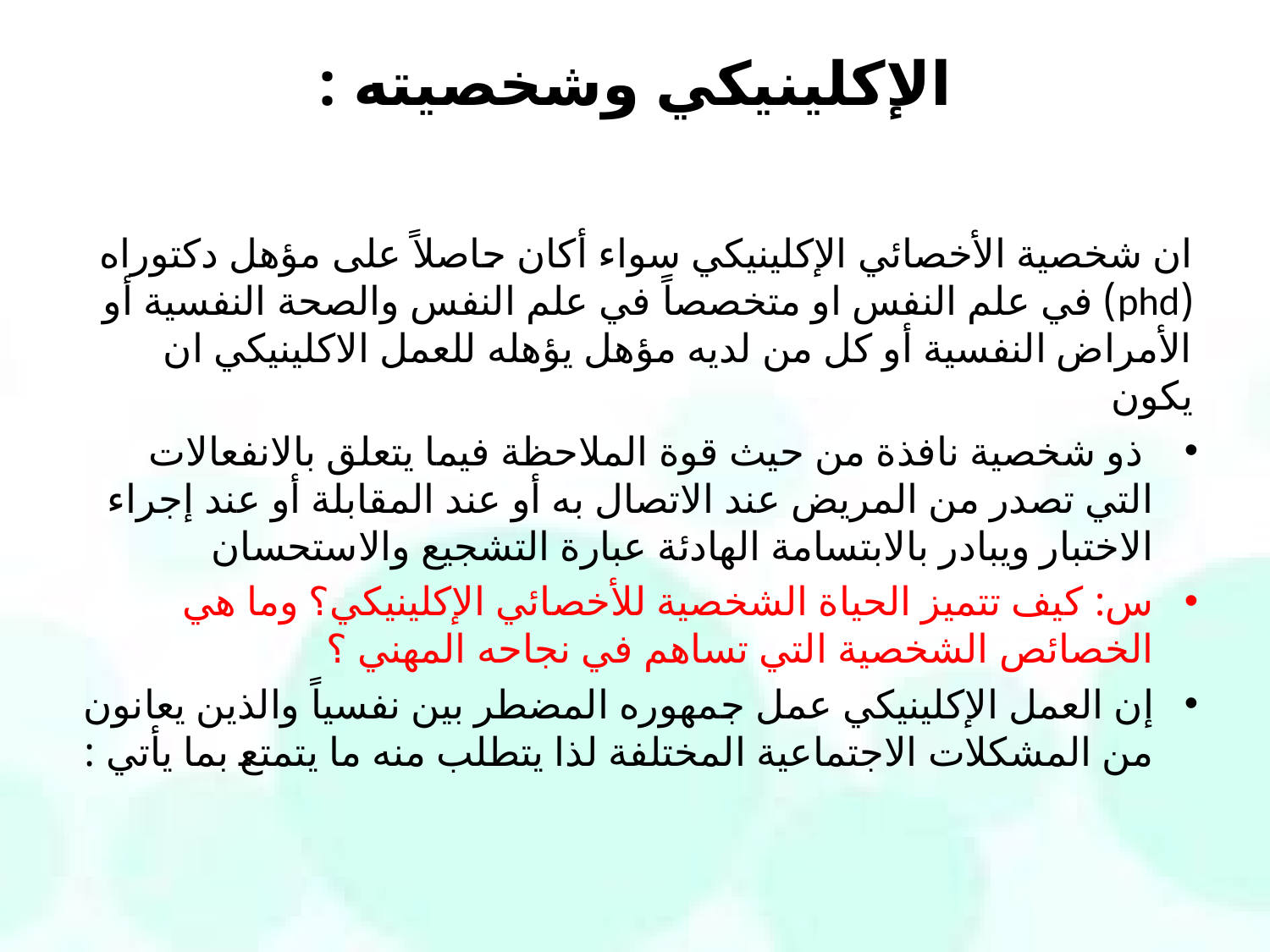

# الإكلينيكي وشخصيته :
ان شخصية الأخصائي الإكلينيكي سواء أكان حاصلاً على مؤهل دكتوراه (phd) في علم النفس او متخصصاً في علم النفس والصحة النفسية أو الأمراض النفسية أو كل من لديه مؤهل يؤهله للعمل الاكلينيكي ان يكون
 ذو شخصية نافذة من حيث قوة الملاحظة فيما يتعلق بالانفعالات التي تصدر من المريض عند الاتصال به أو عند المقابلة أو عند إجراء الاختبار ويبادر بالابتسامة الهادئة عبارة التشجيع والاستحسان
س: كيف تتميز الحياة الشخصية للأخصائي الإكلينيكي؟ وما هي الخصائص الشخصية التي تساهم في نجاحه المهني ؟
إن العمل الإكلينيكي عمل جمهوره المضطر بين نفسياً والذين يعانون من المشكلات الاجتماعية المختلفة لذا يتطلب منه ما يتمتع بما يأتي :